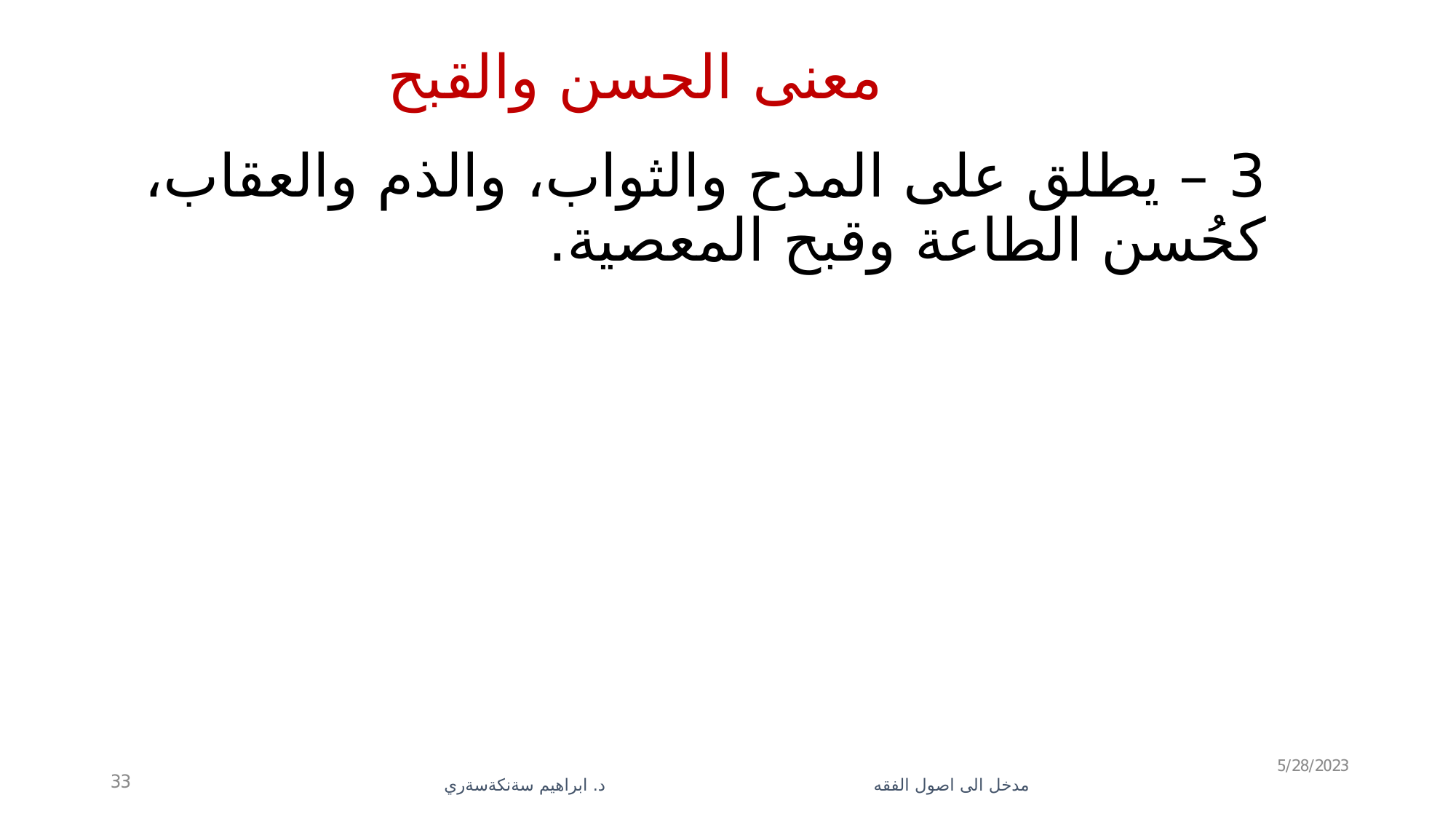

# معنى الحسن والقبح
3 – يطلق على المدح والثواب، والذم والعقاب، كحُسن الطاعة وقبح المعصية.
5/28/2023
33
مدخل الى اصول الفقه                                                   د. ابراهيم سةنكةسةري